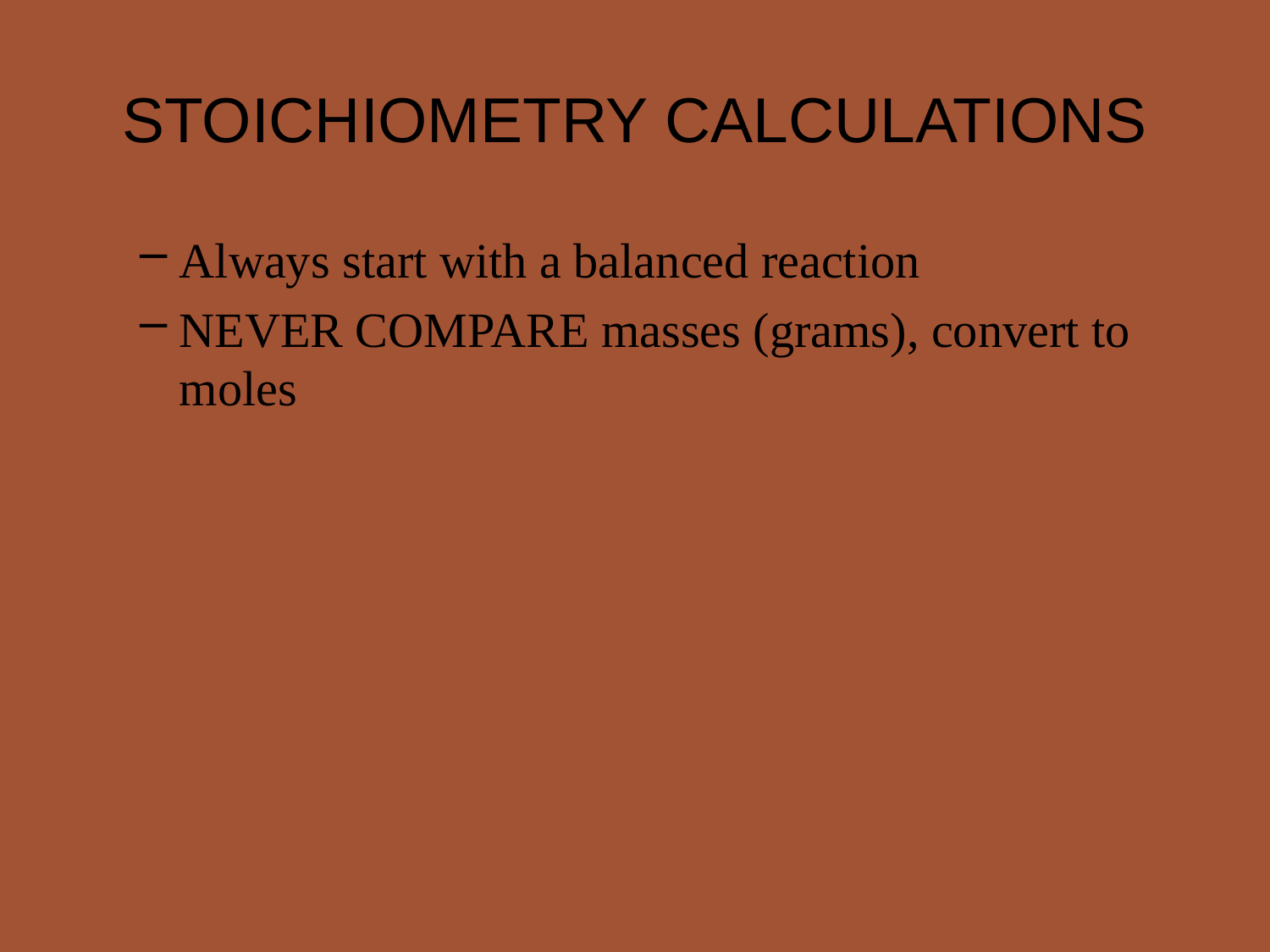

# STOICHIOMETRY CALCULATIONS
Always start with a balanced reaction
NEVER COMPARE masses (grams), convert to moles